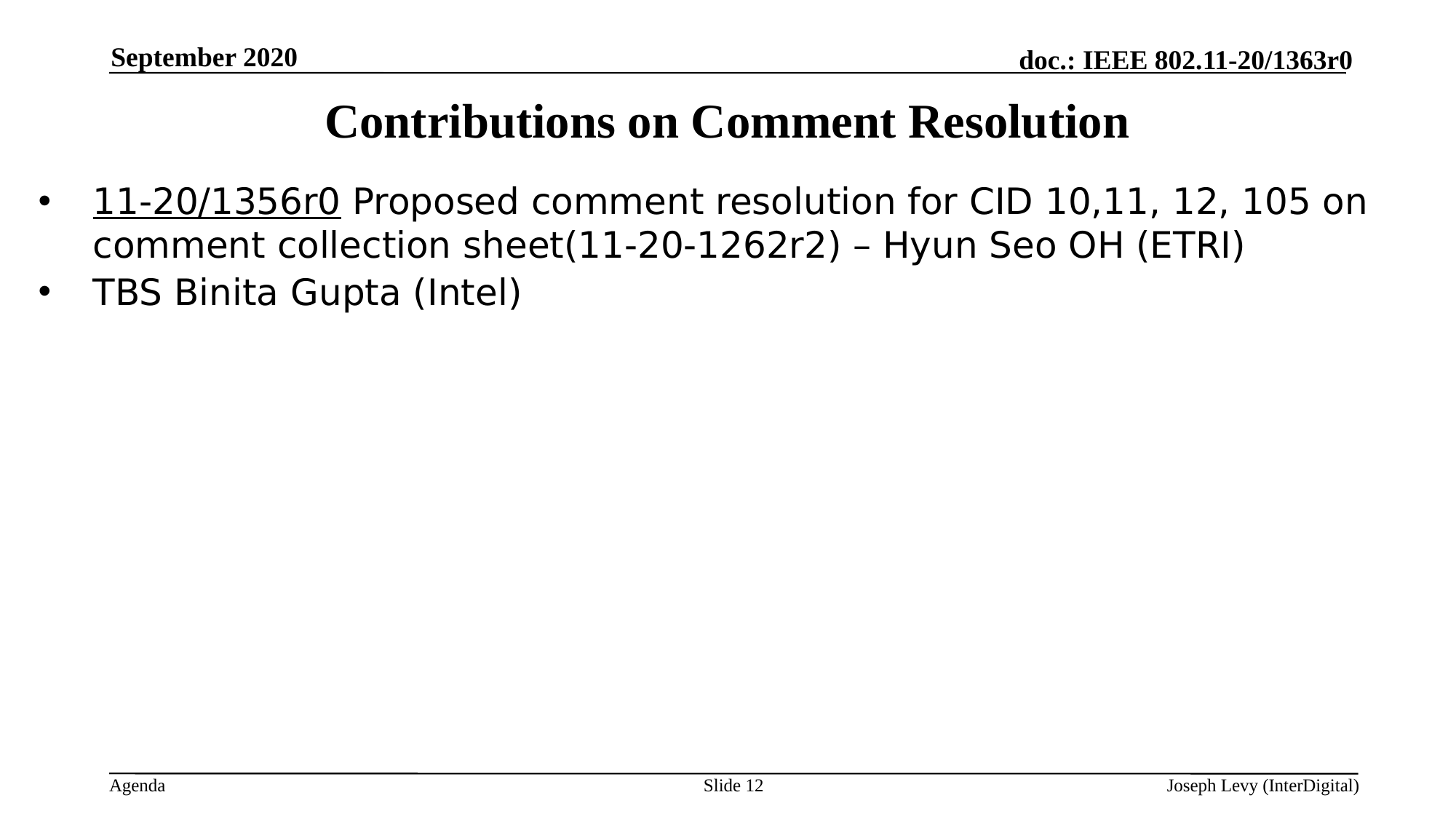

September 2020
# Contributions on Comment Resolution
11-20/1356r0 Proposed comment resolution for CID 10,11, 12, 105 on comment collection sheet(11-20-1262r2) – Hyun Seo OH (ETRI)
TBS Binita Gupta (Intel)
Slide 12
Joseph Levy (InterDigital)